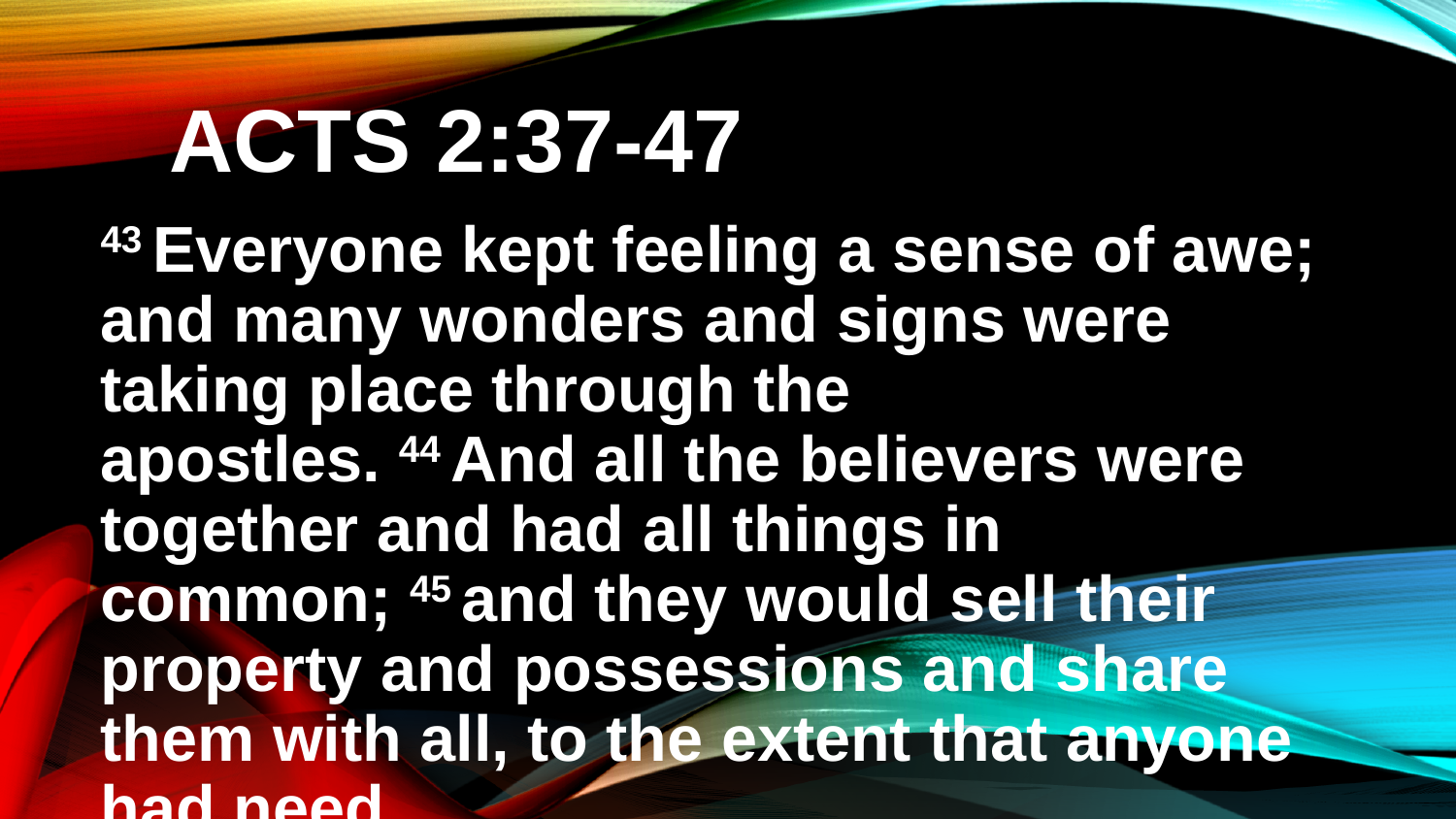

# Acts 2:37-47
43 Everyone kept feeling a sense of awe; and many wonders and signs were taking place through the apostles. 44 And all the believers were together and had all things in common; 45 and they would sell their property and possessions and share them with all, to the extent that anyone had need.